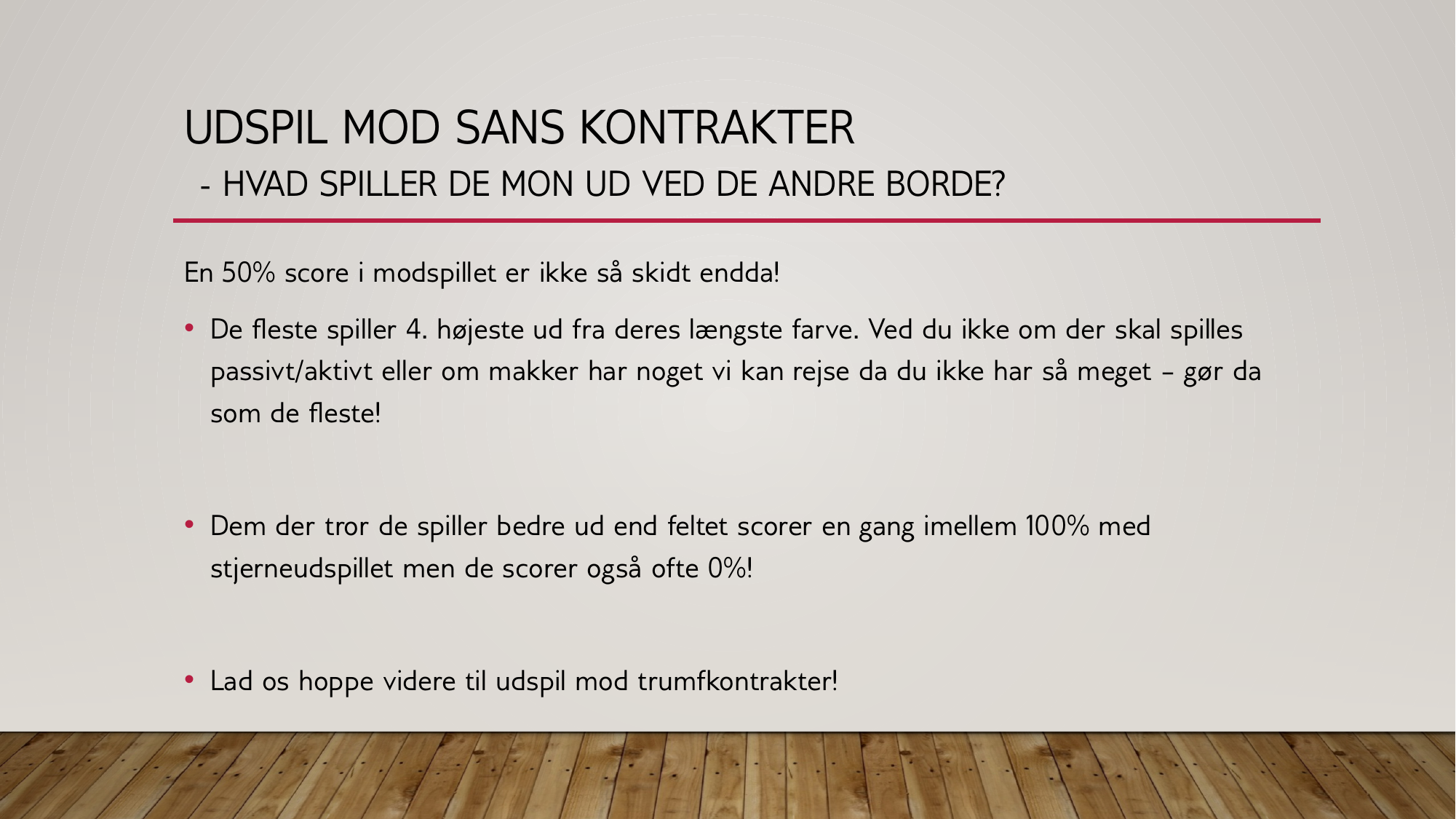

# Udspil mod sans kontrakter - Hvad spiller de mon ud ved de andre borde?
En 50% score i modspillet er ikke så skidt endda!
De fleste spiller 4. højeste ud fra deres længste farve. Ved du ikke om der skal spilles passivt/aktivt eller om makker har noget vi kan rejse da du ikke har så meget – gør da som de fleste!

Dem der tror de spiller bedre ud end feltet scorer en gang imellem 100% med stjerneudspillet men de scorer også ofte 0%!

Lad os hoppe videre til udspil mod trumfkontrakter!